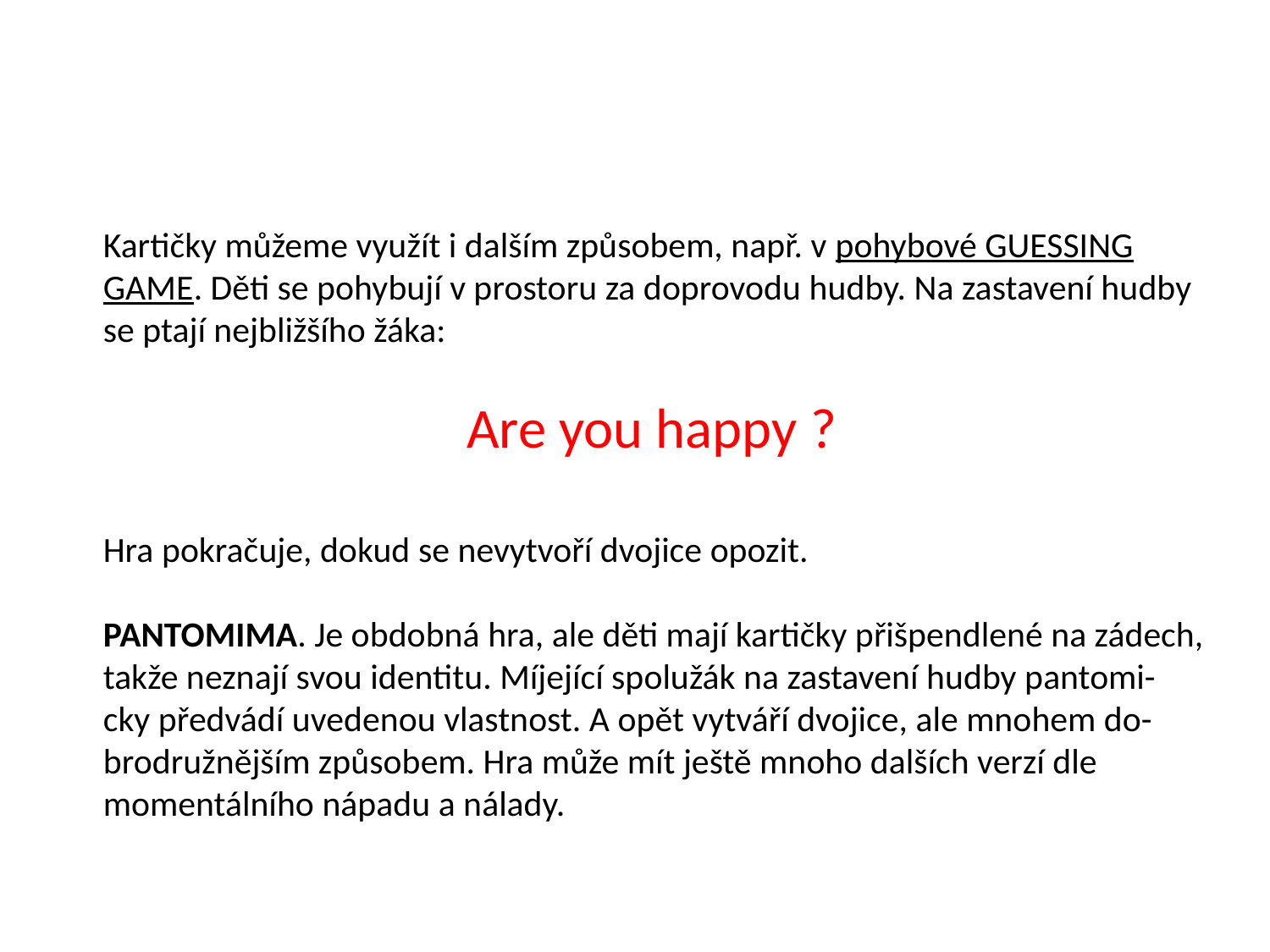

Kartičky můžeme využít i dalším způsobem, např. v pohybové GUESSING
GAME. Děti se pohybují v prostoru za doprovodu hudby. Na zastavení hudby
se ptají nejbližšího žáka:

Are you happy ?

Hra pokračuje, dokud se nevytvoří dvojice opozit.

PANTOMIMA. Je obdobná hra, ale děti mají kartičky přišpendlené na zádech,
takže neznají svou identitu. Míjející spolužák na zastavení hudby pantomi-
cky předvádí uvedenou vlastnost. A opět vytváří dvojice, ale mnohem do-
brodružnějším způsobem. Hra může mít ještě mnoho dalších verzí dle
momentálního nápadu a nálady.